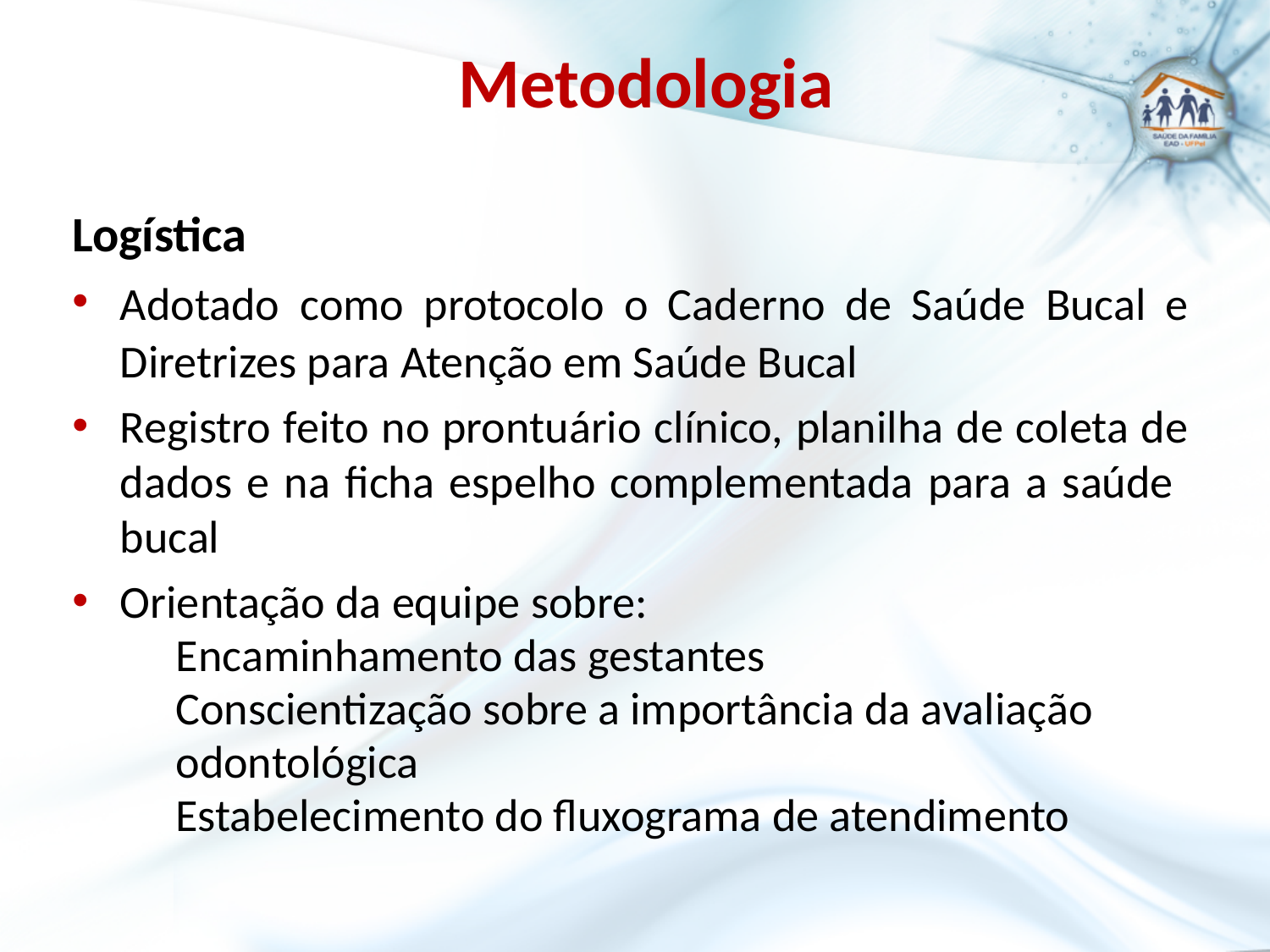

# Metodologia
Logística
Adotado como protocolo o Caderno de Saúde Bucal e Diretrizes para Atenção em Saúde Bucal
Registro feito no prontuário clínico, planilha de coleta de dados e na ficha espelho complementada para a saúde  bucal
Orientação da equipe sobre:
          Encaminhamento das gestantes
   Conscientização sobre a importância da avaliação
   odontológica
   Estabelecimento do fluxograma de atendimento